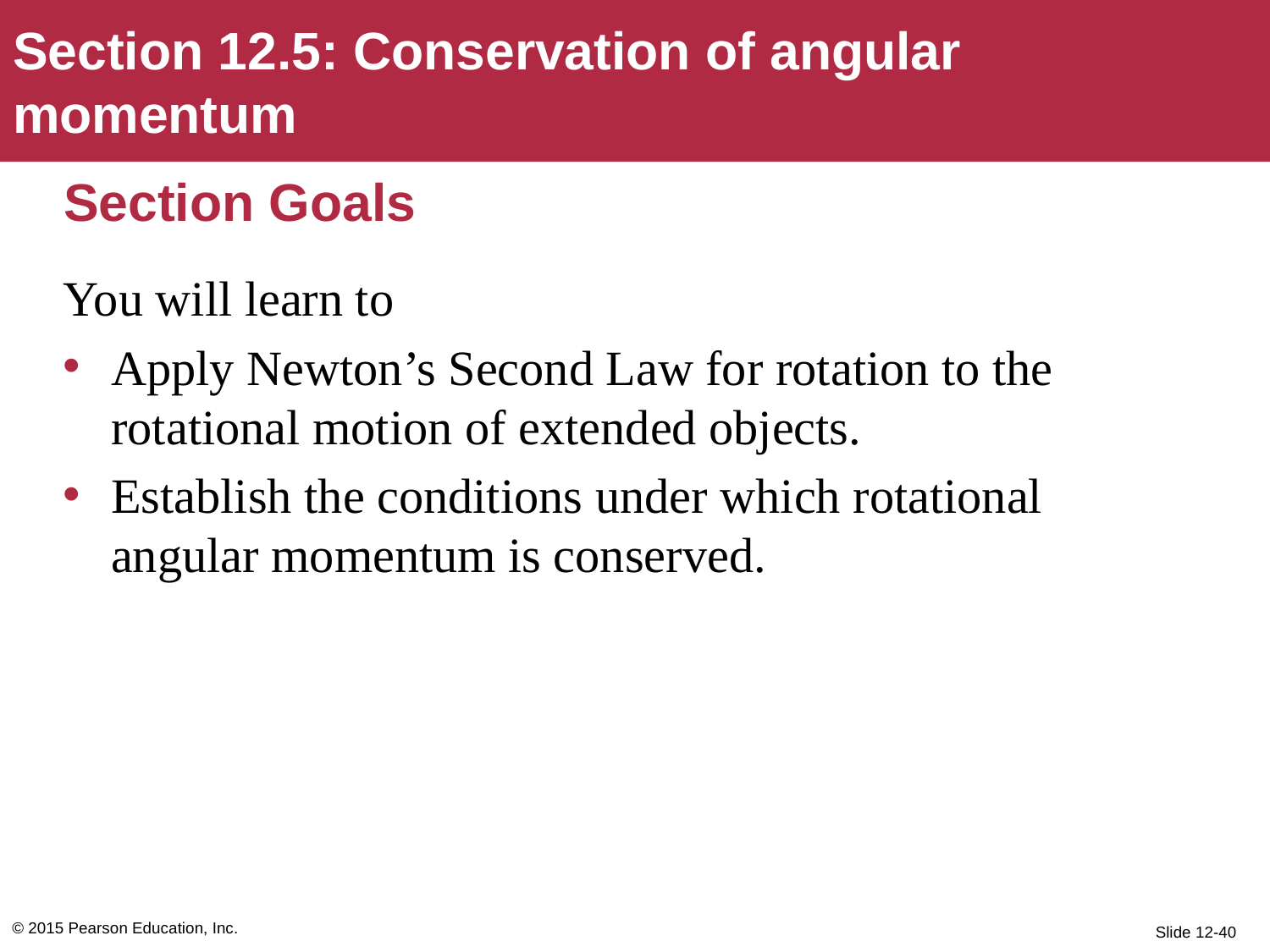

Section 12.5: Conservation of angular momentum
# Section Goals
You will learn to
Apply Newton’s Second Law for rotation to the rotational motion of extended objects.
Establish the conditions under which rotational angular momentum is conserved.
© 2015 Pearson Education, Inc.
Slide 12-40